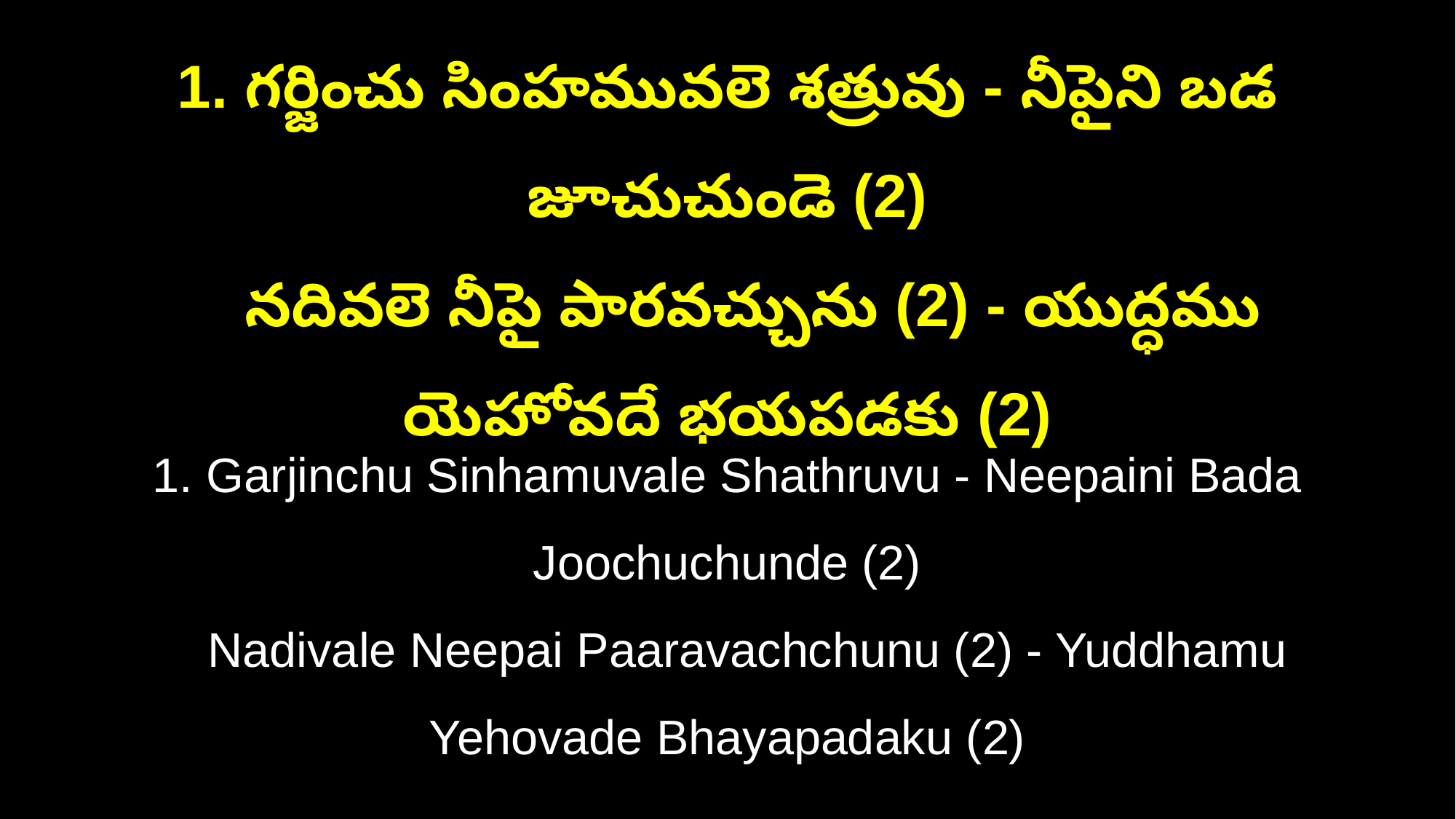

1. గర్జించు సింహమువలె శత్రువు - నీపైని బడ జూచుచుండె (2)
   నదివలె నీపై పారవచ్చును (2) - యుద్ధము యెహోవదే భయపడకు (2)
1. Garjinchu Sinhamuvale Shathruvu - Neepaini Bada Joochuchunde (2)
   Nadivale Neepai Paaravachchunu (2) - Yuddhamu Yehovade Bhayapadaku (2)